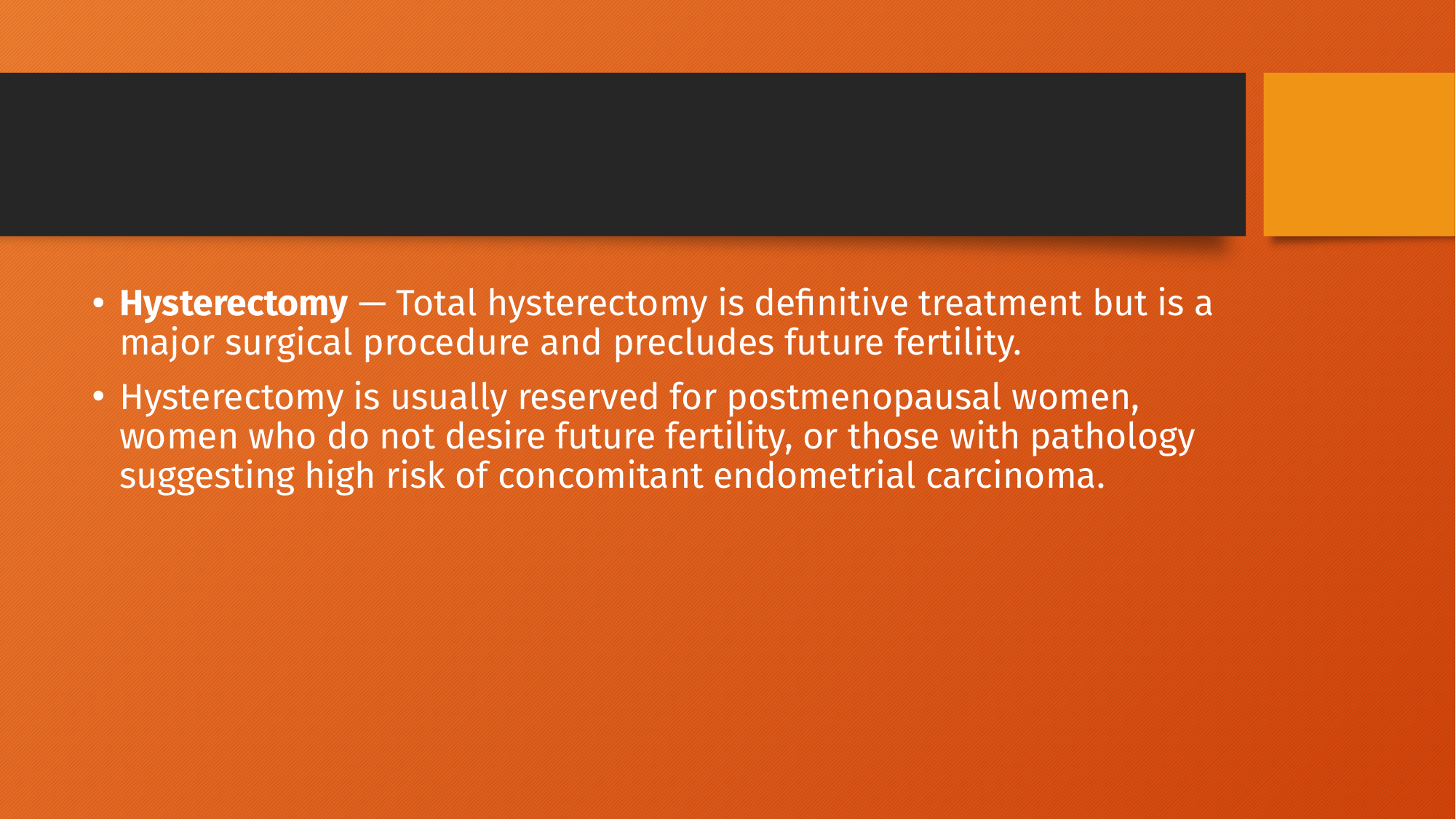

#
Hysterectomy — Total hysterectomy is definitive treatment but is a major surgical procedure and precludes future fertility.
Hysterectomy is usually reserved for postmenopausal women, women who do not desire future fertility, or those with pathology suggesting high risk of concomitant endometrial carcinoma.